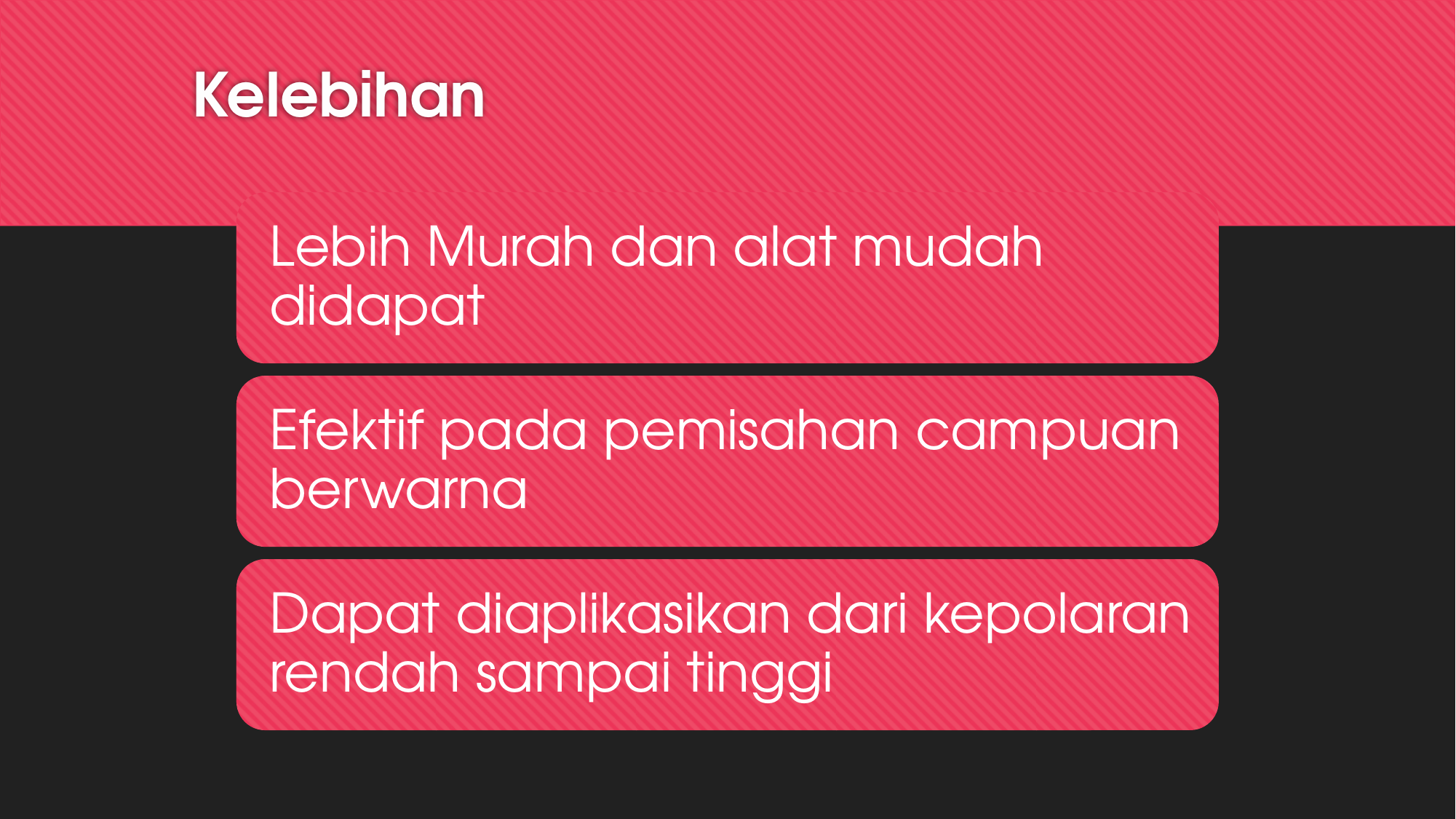

# Kelebihan
Lebih Murah dan alat mudah didapat
Efektif pada pemisahan campuan berwarna
Dapat diaplikasikan dari kepolaran rendah sampai tinggi